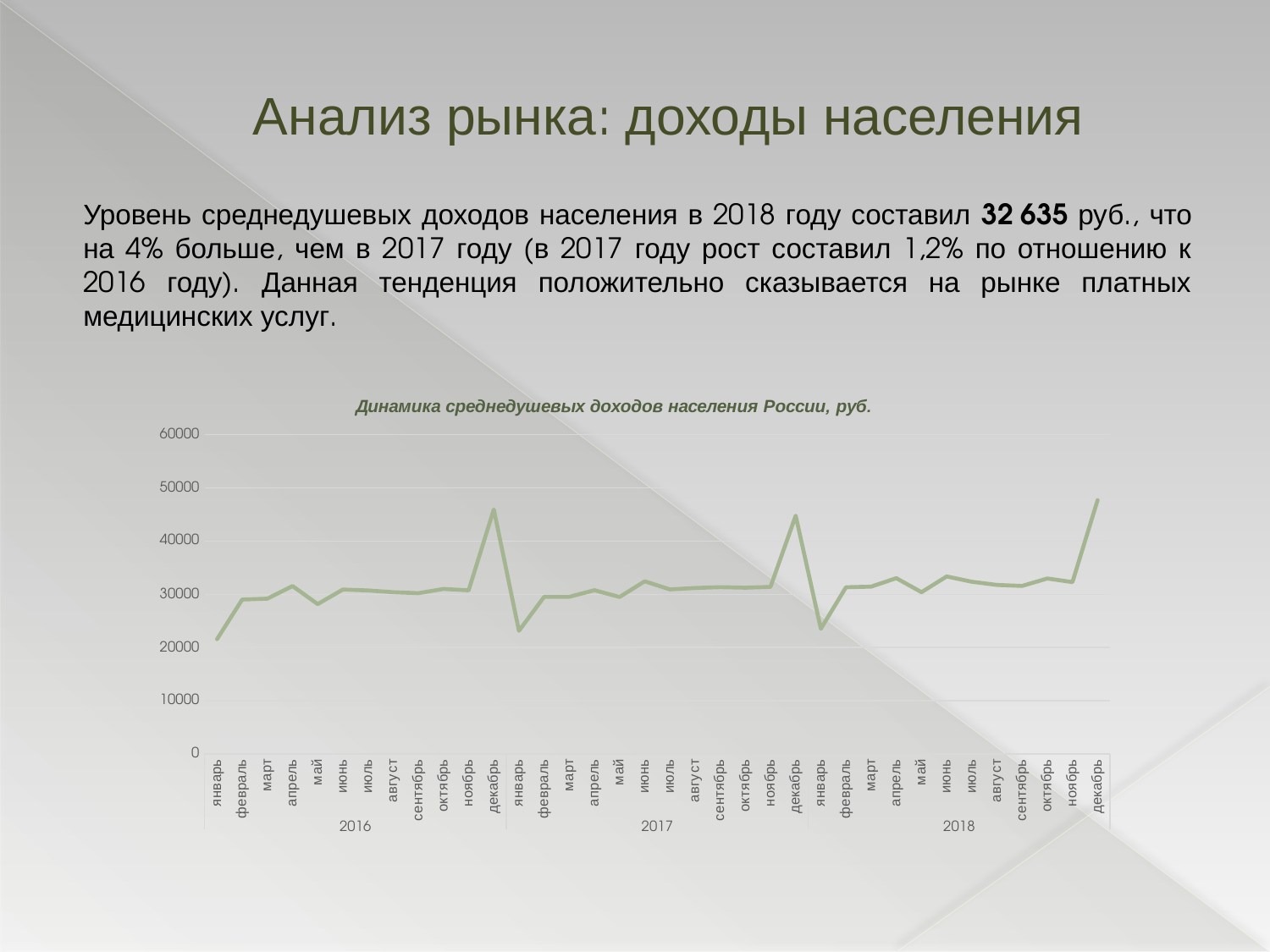

# Анализ рынка: доходы населения
Уровень среднедушевых доходов населения в 2018 году составил 32 635 руб., что на 4% больше, чем в 2017 году (в 2017 году рост составил 1,2% по отношению к 2016 году). Данная тенденция положительно сказывается на рынке платных медицинских услуг.

### Chart: Динамика среднедушевых доходов населения России, руб.

| Category |  |
|---|---|
| январь | 21559.0 |
| февраль | 29007.0 |
| март | 29168.0 |
| апрель | 31541.0 |
| май | 28155.0 |
| июнь | 30884.0 |
| июль | 30714.0 |
| август | 30386.0 |
| сентябрь | 30201.0 |
| октябрь | 31002.0 |
| ноябрь | 30736.0 |
| декабрь | 45938.0 |
| январь | 23118.0 |
| февраль | 29520.0 |
| март | 29528.0 |
| апрель | 30760.0 |
| май | 29487.0 |
| июнь | 32435.0 |
| июль | 30917.0 |
| август | 31176.0 |
| сентябрь | 31342.0 |
| октябрь | 31238.0 |
| ноябрь | 31384.0 |
| декабрь | 44756.0 |
| январь | 23506.0 |
| февраль | 31318.0 |
| март | 31436.0 |
| апрель | 33025.0 |
| май | 30393.0 |
| июнь | 33349.0 |
| июль | 32353.0 |
| август | 31755.0 |
| сентябрь | 31566.0 |
| октябрь | 32962.0 |
| ноябрь | 32282.0 |
| декабрь | 47673.0 |